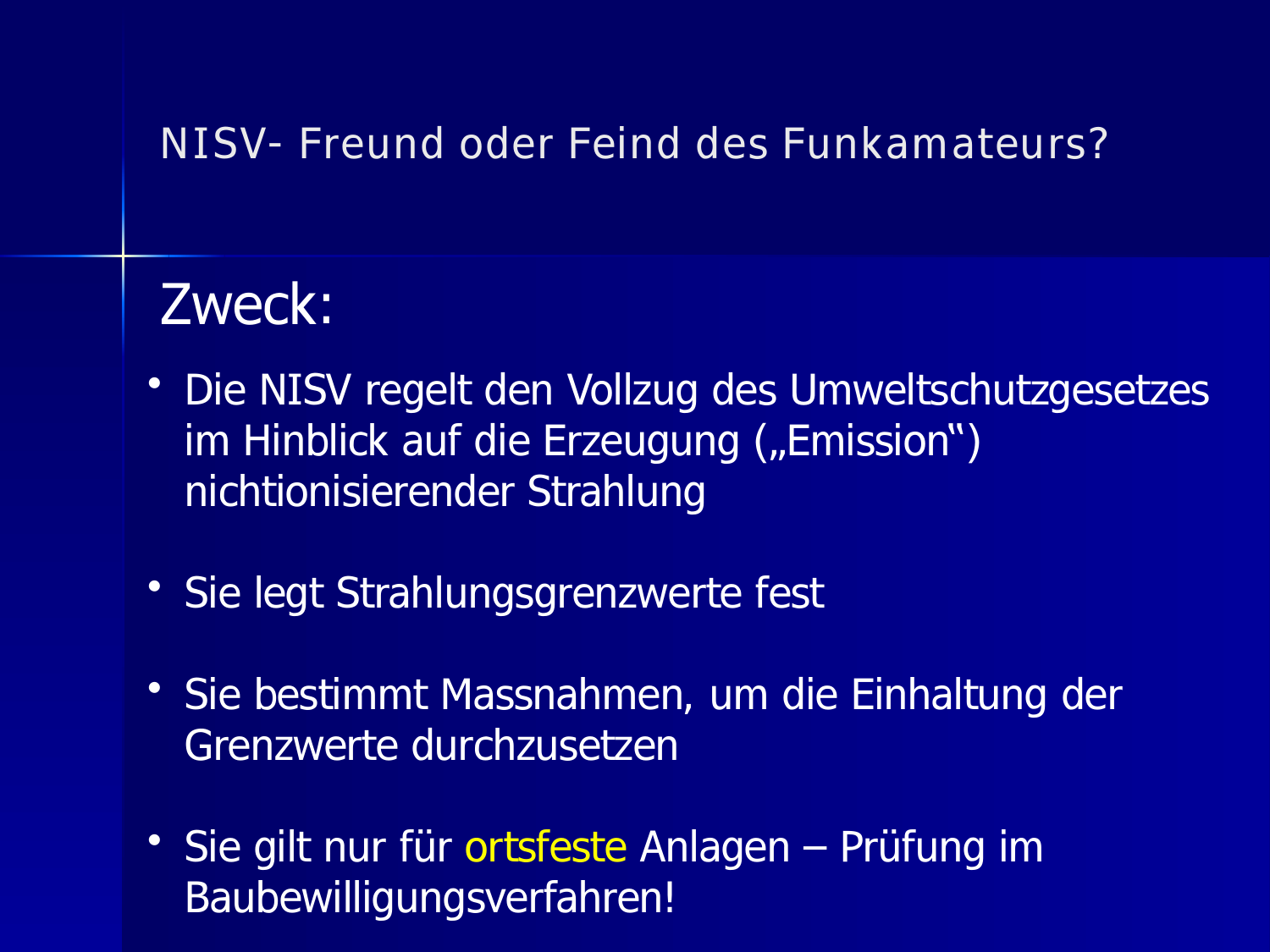

# NISV- Freund oder Feind des Funkamateurs?
Zweck:

Die NISV regelt den Vollzug des Umweltschutzgesetzes im Hinblick auf die Erzeugung („Emission“) nichtionisierender Strahlung
Sie legt Strahlungsgrenzwerte fest
Sie bestimmt Massnahmen, um die Einhaltung der Grenzwerte durchzusetzen
Sie gilt nur für ortsfeste Anlagen – Prüfung im Baubewilligungsverfahren!